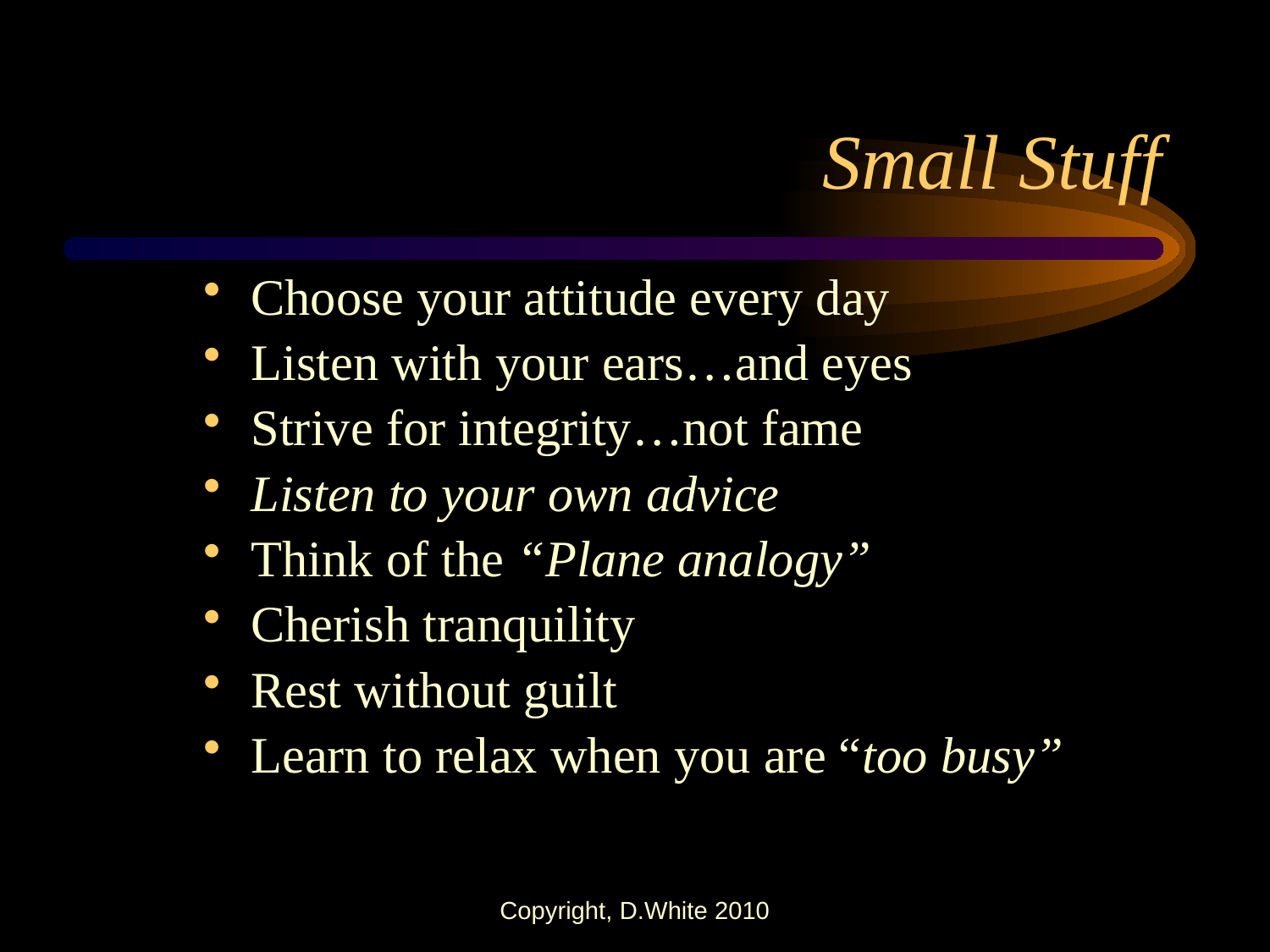

# Small Stuff
Choose your attitude every day
Listen with your ears…and eyes
Strive for integrity…not fame
Listen to your own advice
Think of the “Plane analogy”
Cherish tranquility
Rest without guilt
Learn to relax when you are “too busy”
Copyright, D.White 2010